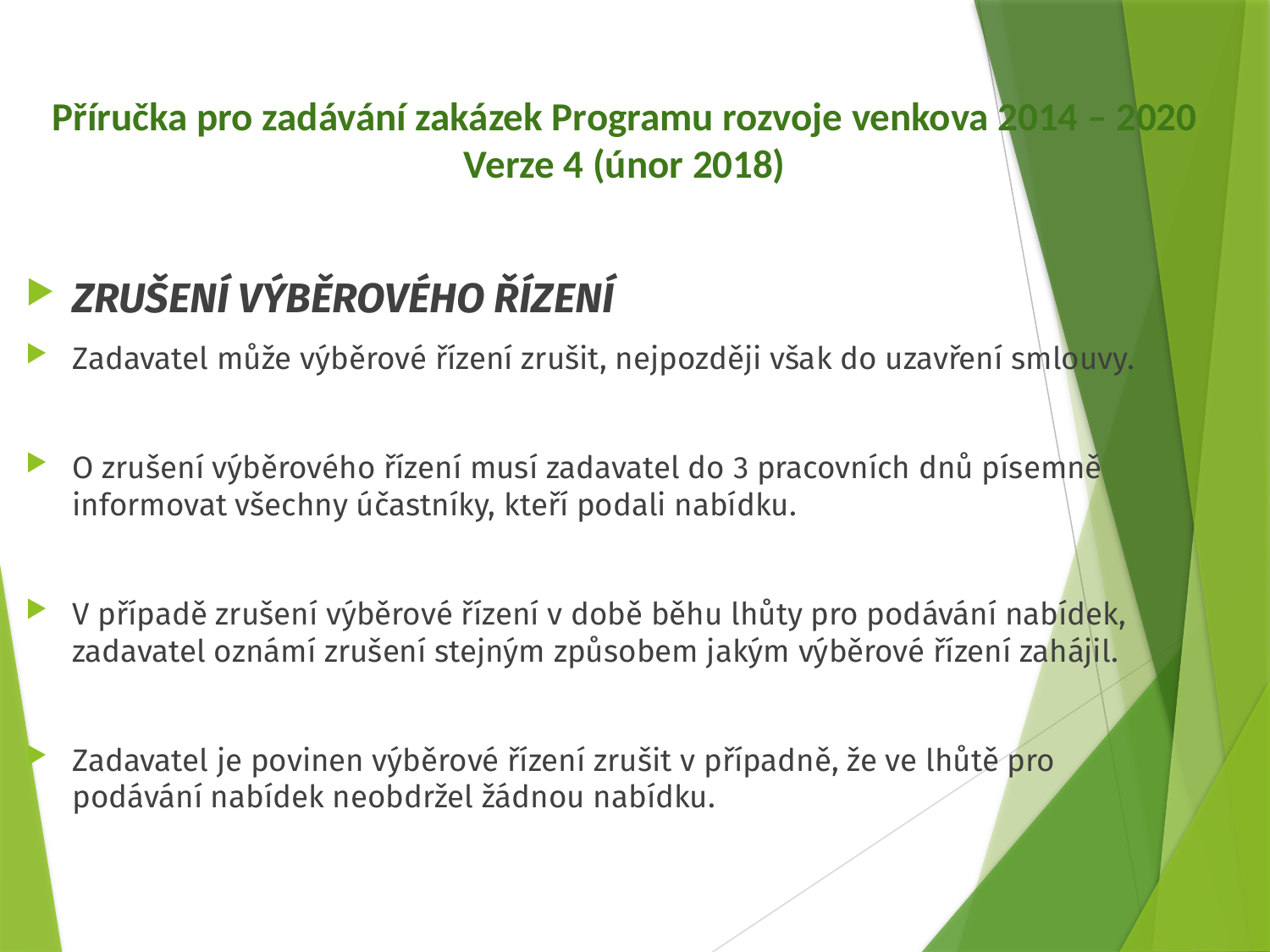

# Příručka pro zadávání zakázek Programu rozvoje venkova 2014 – 2020 Verze 4 (únor 2018)

ZRUŠENÍ VÝBĚROVÉHO ŘÍZENÍ
Zadavatel může výběrové řízení zrušit, nejpozději však do uzavření smlouvy.

O zrušení výběrového řízení musí zadavatel do 3 pracovních dnů písemně informovat všechny účastníky, kteří podali nabídku.

V případě zrušení výběrové řízení v době běhu lhůty pro podávání nabídek, zadavatel oznámí zrušení stejným způsobem jakým výběrové řízení zahájil.

Zadavatel je povinen výběrové řízení zrušit v případně, že ve lhůtě pro podávání nabídek neobdržel žádnou nabídku.